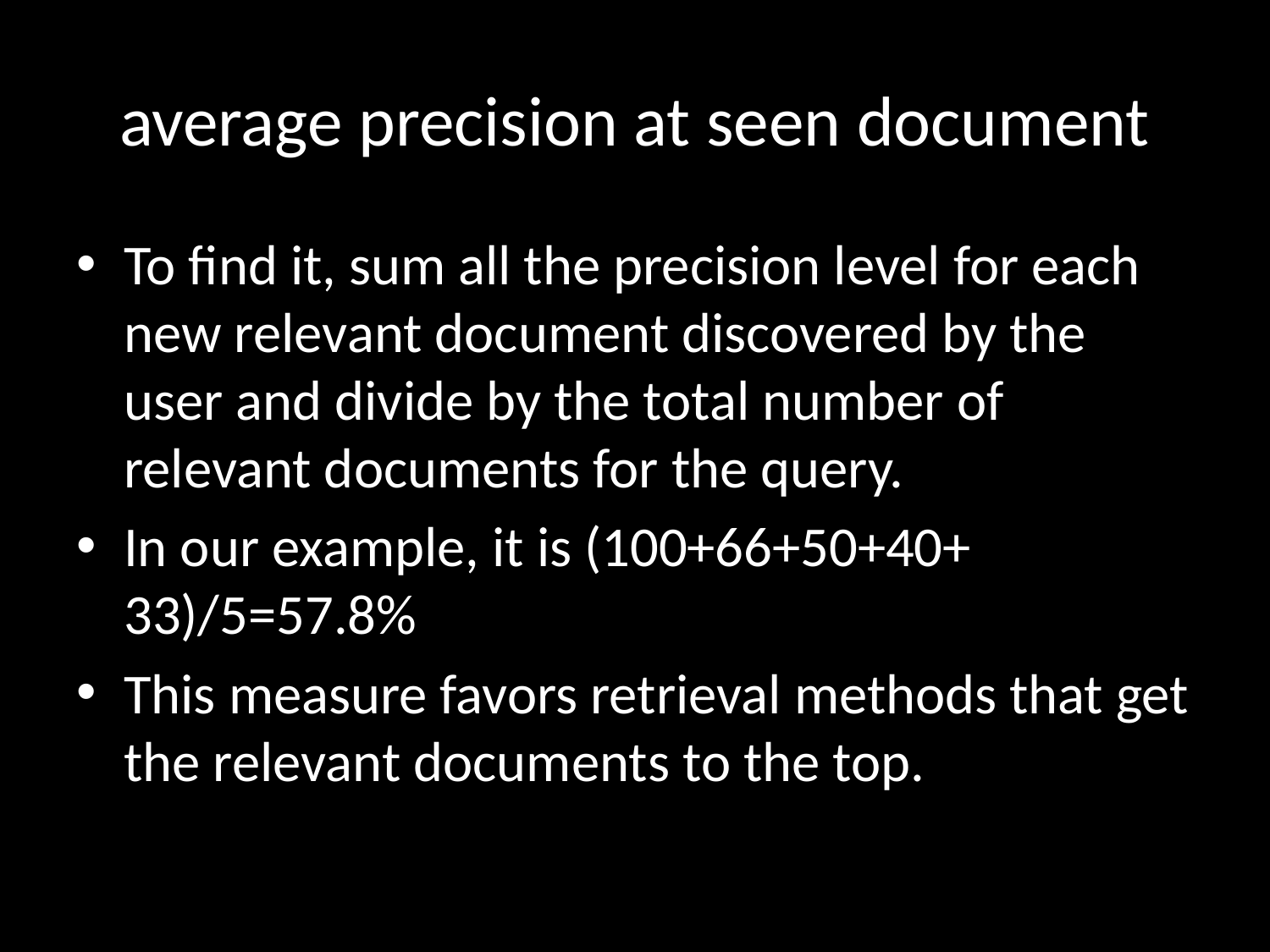

# average precision at seen document
To find it, sum all the precision level for each new relevant document discovered by the user and divide by the total number of relevant documents for the query.
In our example, it is (100+66+50+40+ 33)/5=57.8%
This measure favors retrieval methods that get the relevant documents to the top.